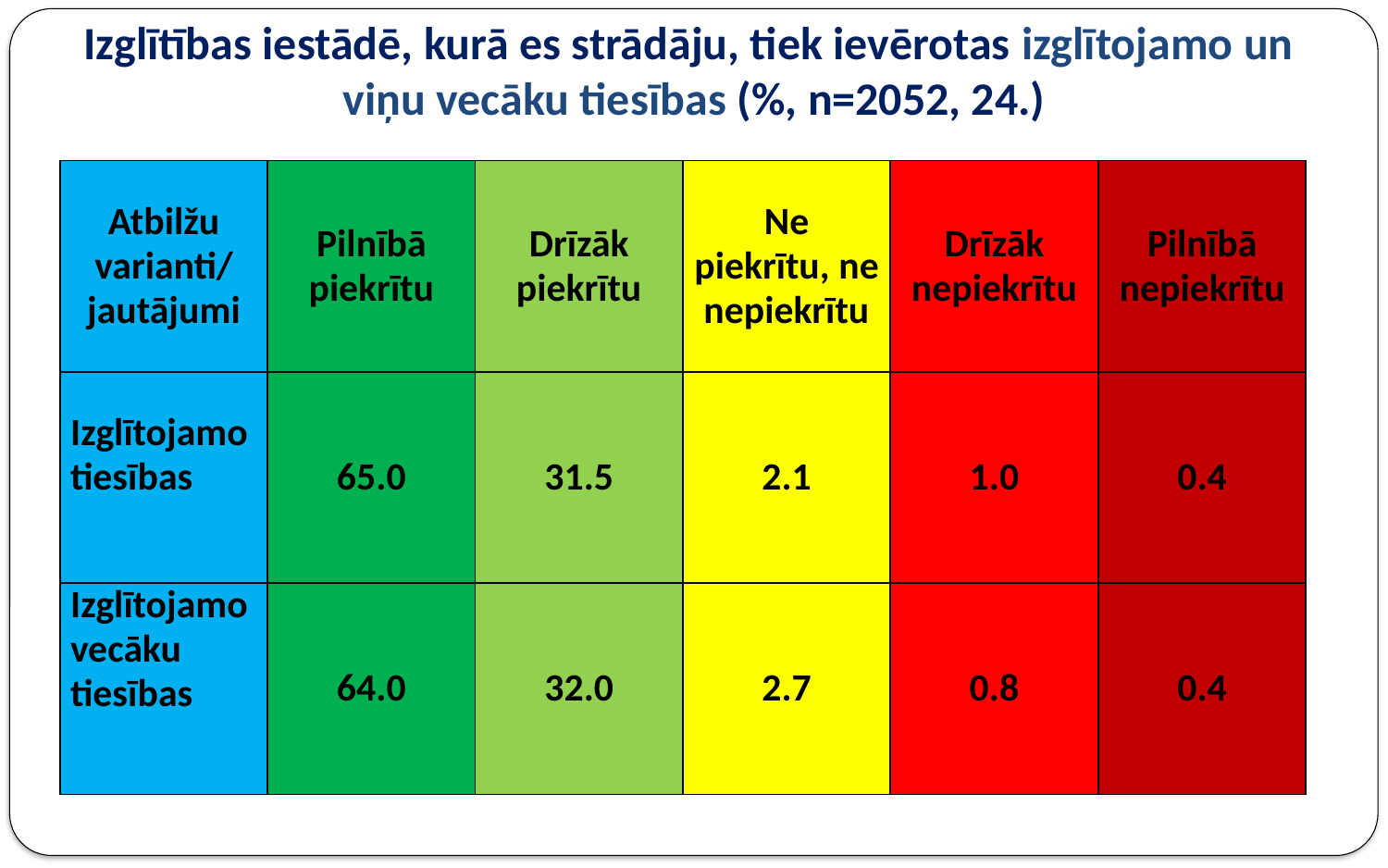

# Izglītības iestādē, kurā es strādāju, tiek ievērotas izglītojamo un viņu vecāku tiesības (%, n=2052, 24.)
| Atbilžu varianti/ jautājumi | Pilnībā piekrītu | Drīzāk piekrītu | Ne piekrītu, ne nepiekrītu | Drīzāk nepiekrītu | Pilnībā nepiekrītu |
| --- | --- | --- | --- | --- | --- |
| Izglītojamo tiesības | 65.0 | 31.5 | 2.1 | 1.0 | 0.4 |
| Izglītojamo vecāku tiesības | 64.0 | 32.0 | 2.7 | 0.8 | 0.4 |